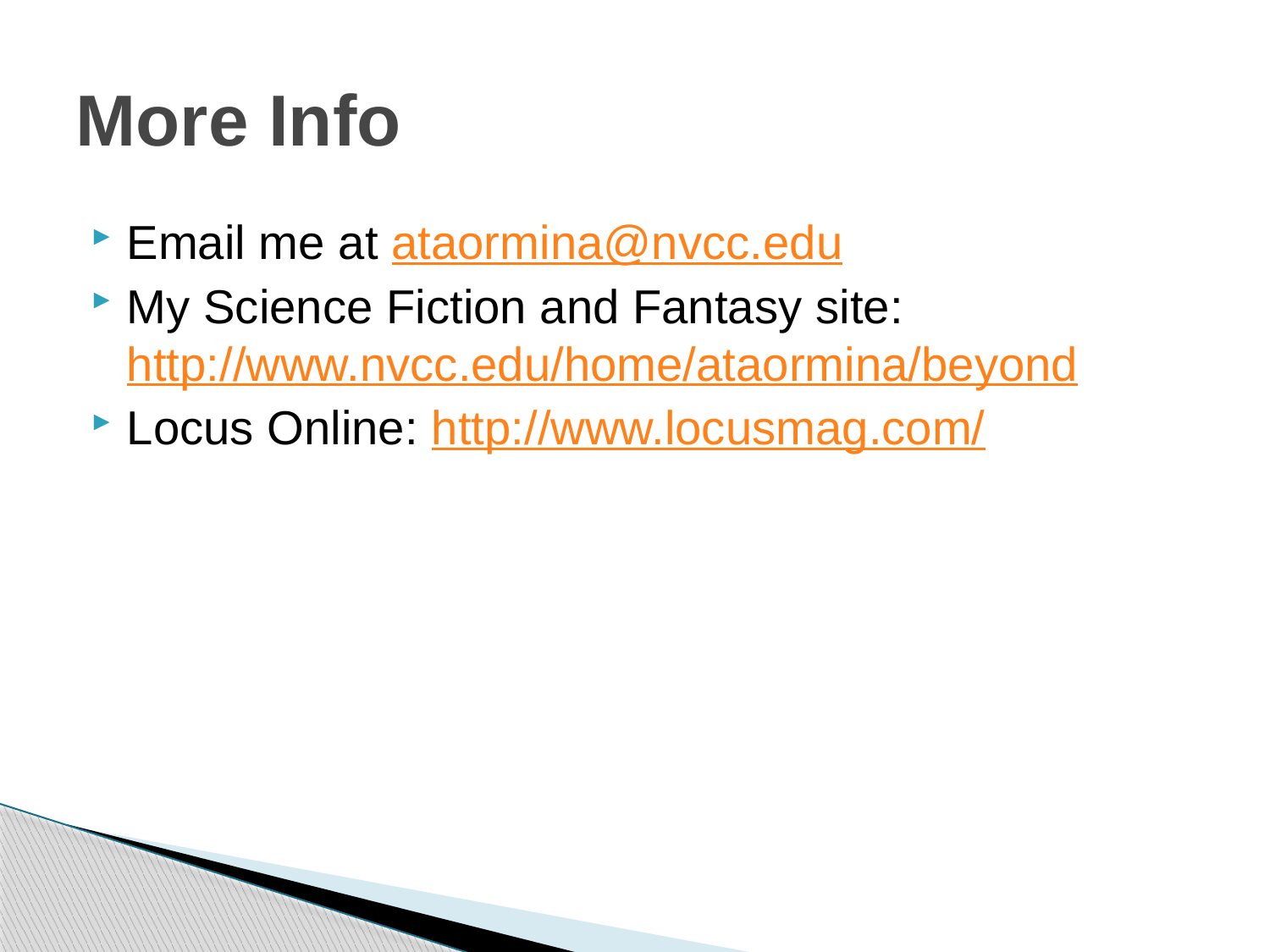

# More Info
Email me at ataormina@nvcc.edu
My Science Fiction and Fantasy site: http://www.nvcc.edu/home/ataormina/beyond
Locus Online: http://www.locusmag.com/